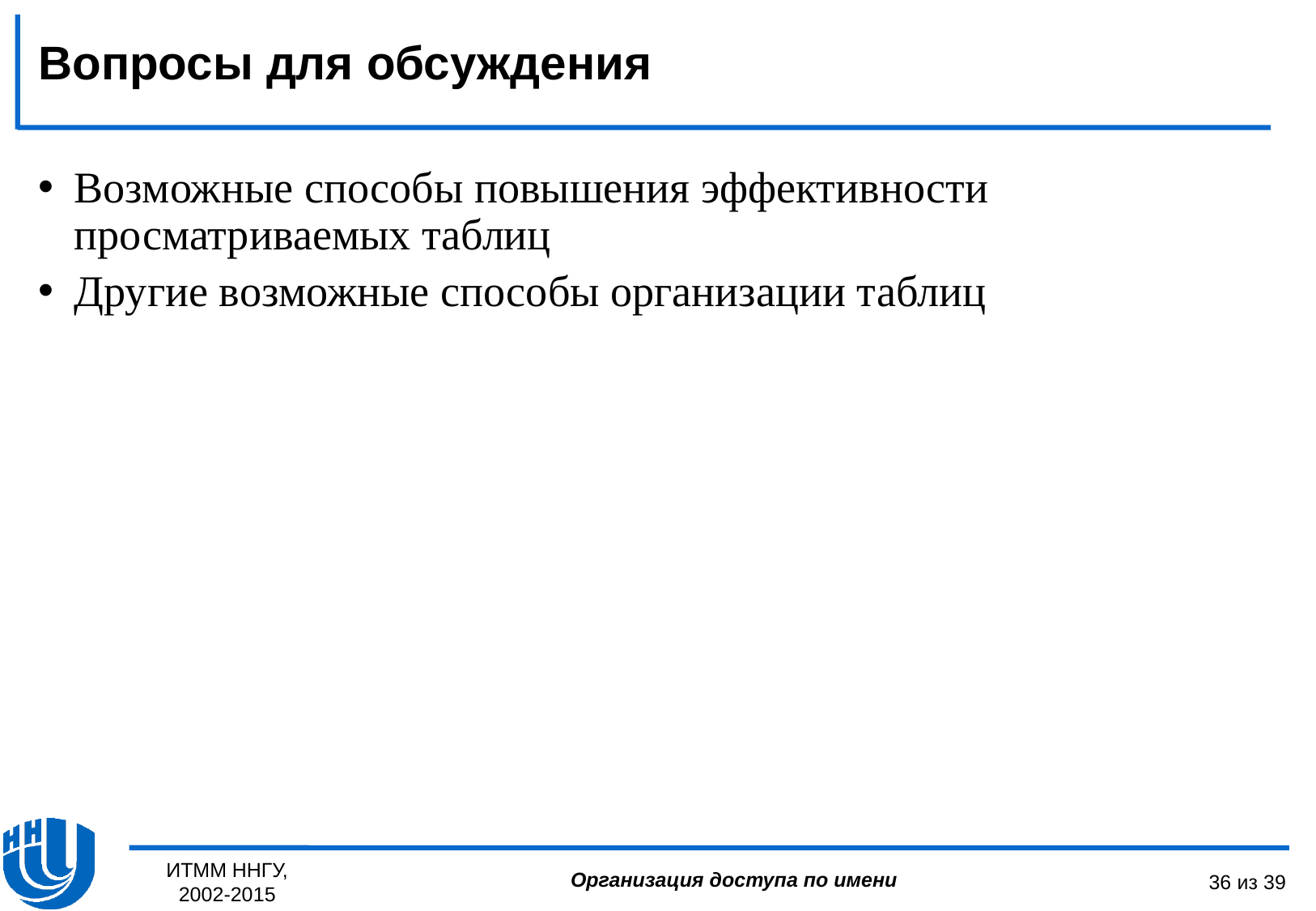

Вопросы для обсуждения
Возможные способы повышения эффективности просматриваемых таблиц
Другие возможные способы организации таблиц
ИТММ ННГУ, 2002-2015
36 из 39
Организация доступа по имени